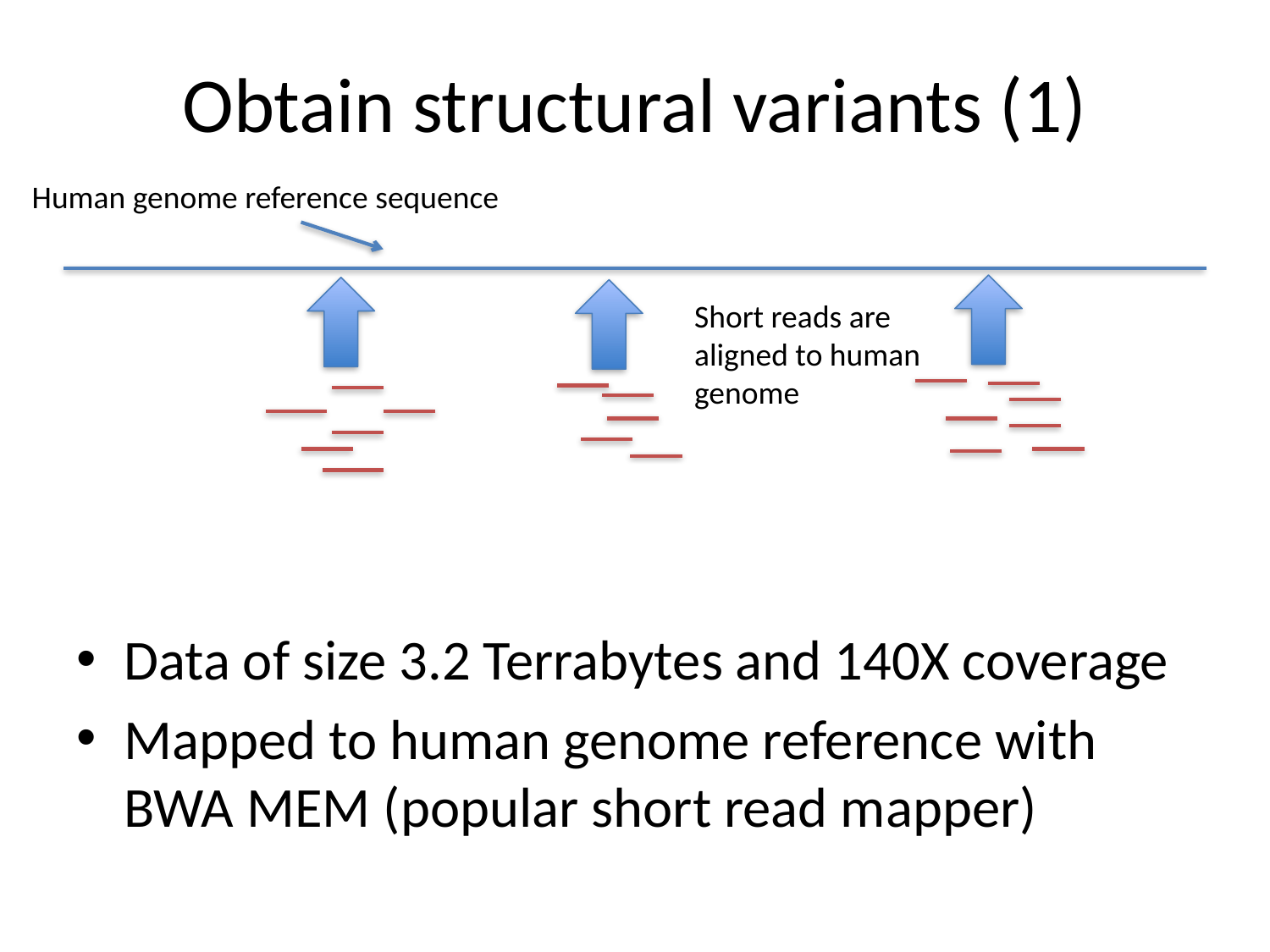

# Obtain structural variants (1)
Human genome reference sequence

Data of size 3.2 Terrabytes and 140X coverage
Mapped to human genome reference with BWA MEM (popular short read mapper)

Short reads are aligned to human genome